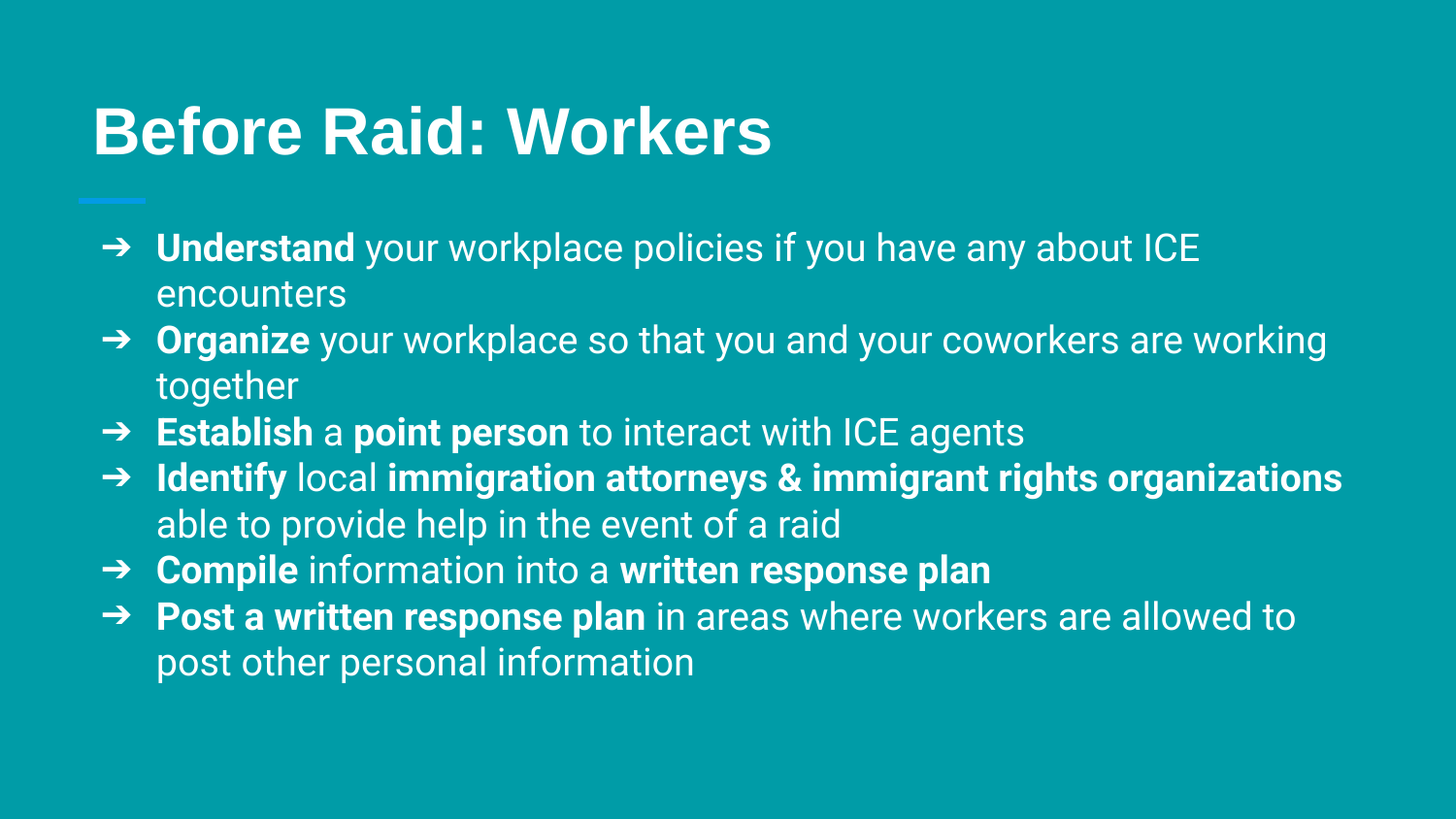

# Before Raid: Workers
Understand your workplace policies if you have any about ICE encounters
Organize your workplace so that you and your coworkers are working together
Establish a point person to interact with ICE agents
Identify local immigration attorneys & immigrant rights organizations able to provide help in the event of a raid
Compile information into a written response plan
Post a written response plan in areas where workers are allowed to post other personal information